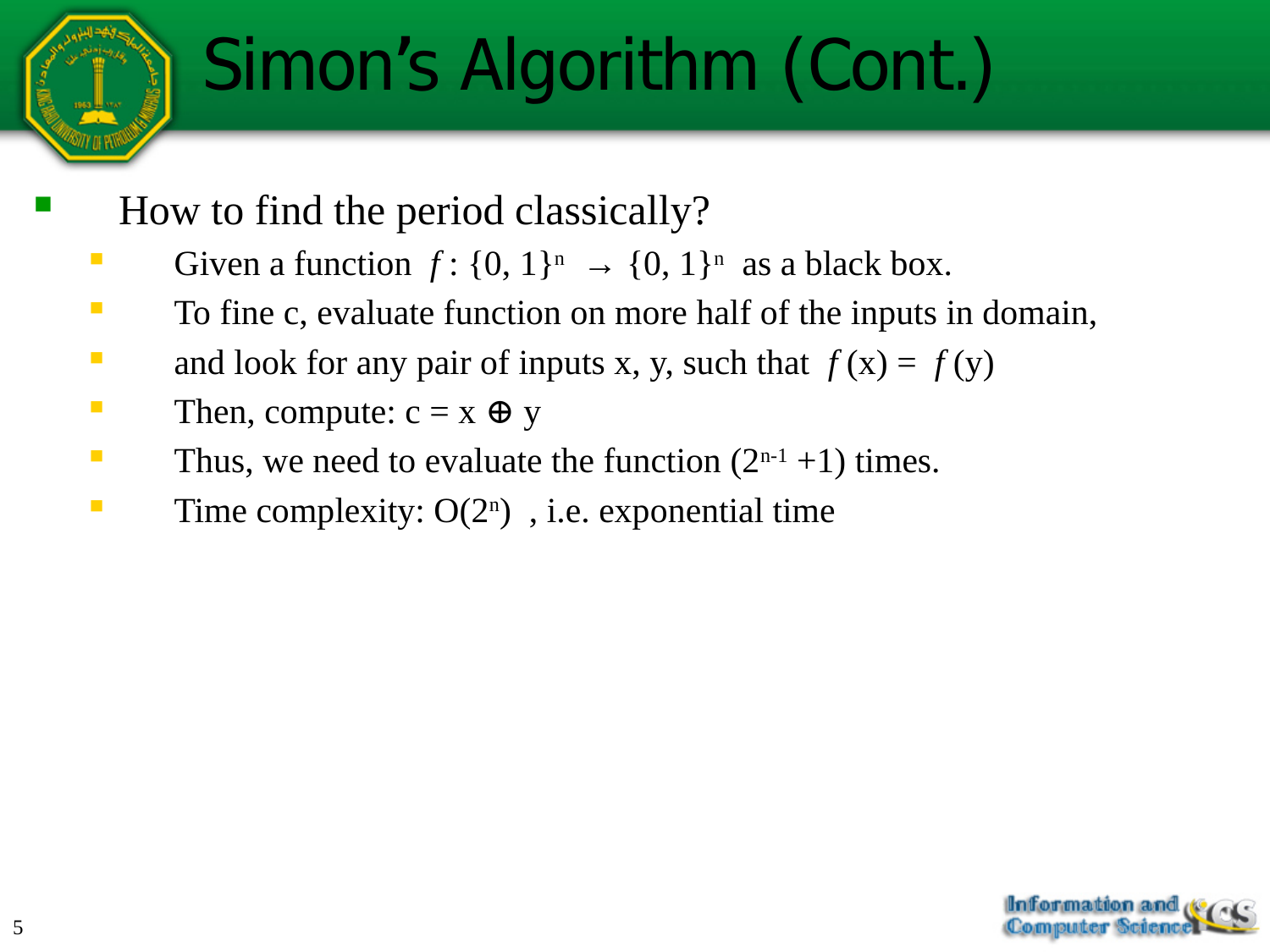

# Simon’s Algorithm (Cont.)
How to find the period classically?
Given a function  f : {0, 1}n  → {0, 1}n  as a black box.
To fine c, evaluate function on more half of the inputs in domain,
and look for any pair of inputs x, y, such that  f (x) =  f (y)
Then, compute: c = x ⊕ y
Thus, we need to evaluate the function (2n-1 +1) times.
Time complexity: O(2n)  , i.e. exponential time

5